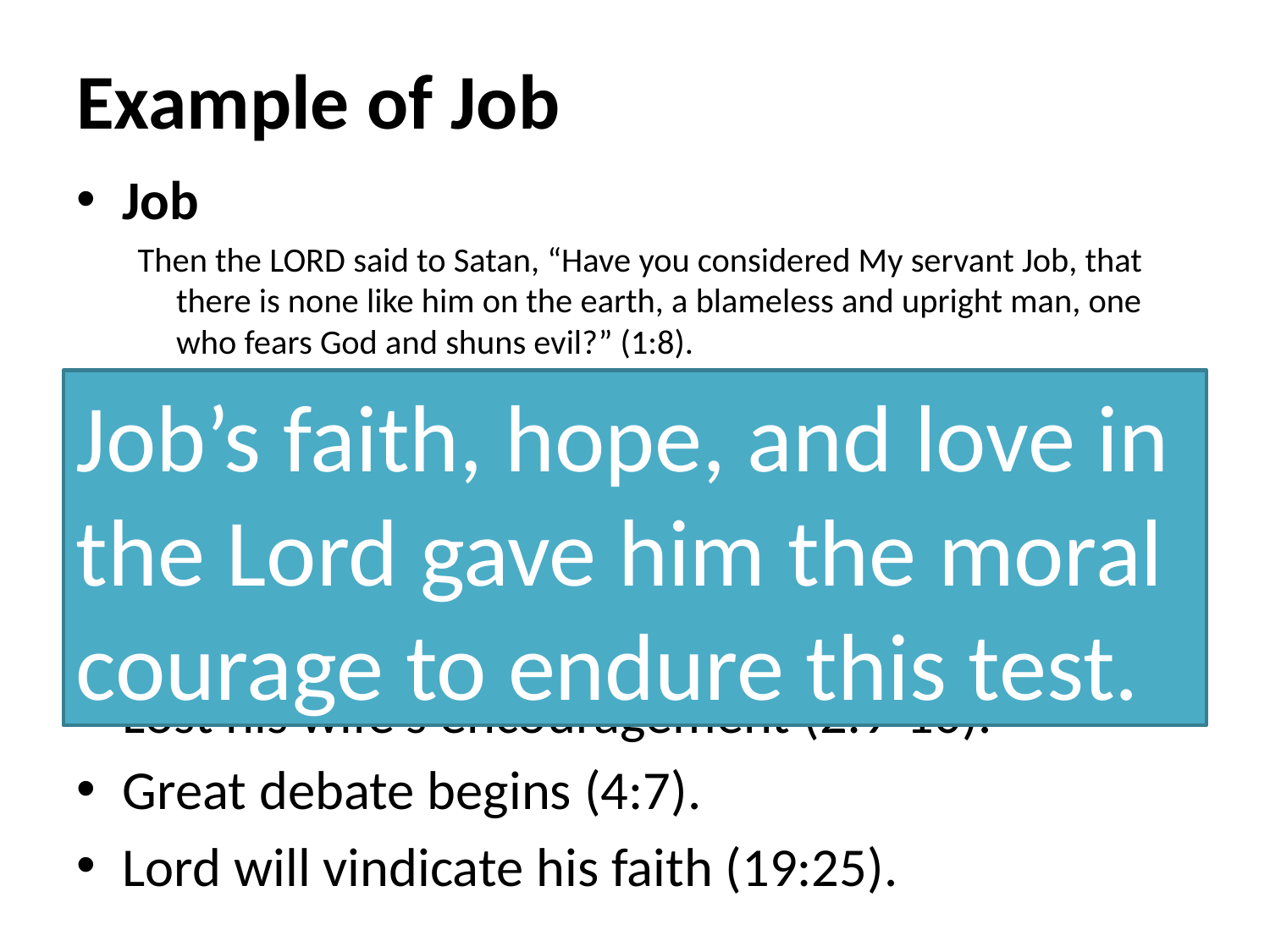

# Example of Job
Job
Then the LORD said to Satan, “Have you considered My servant Job, that there is none like him on the earth, a blameless and upright man, one who fears God and shuns evil?” (1:8).
Lost all worldly possessions (1:14-17).
Lost sons and daughters (1:18-19).
Not lose his great faith (1:20-22).
Lost his health (2:7-8).
Lost his wife’s encouragement (2:9-10).
Great debate begins (4:7).
Lord will vindicate his faith (19:25).
Job’s faith, hope, and love in the Lord gave him the moral courage to endure this test.